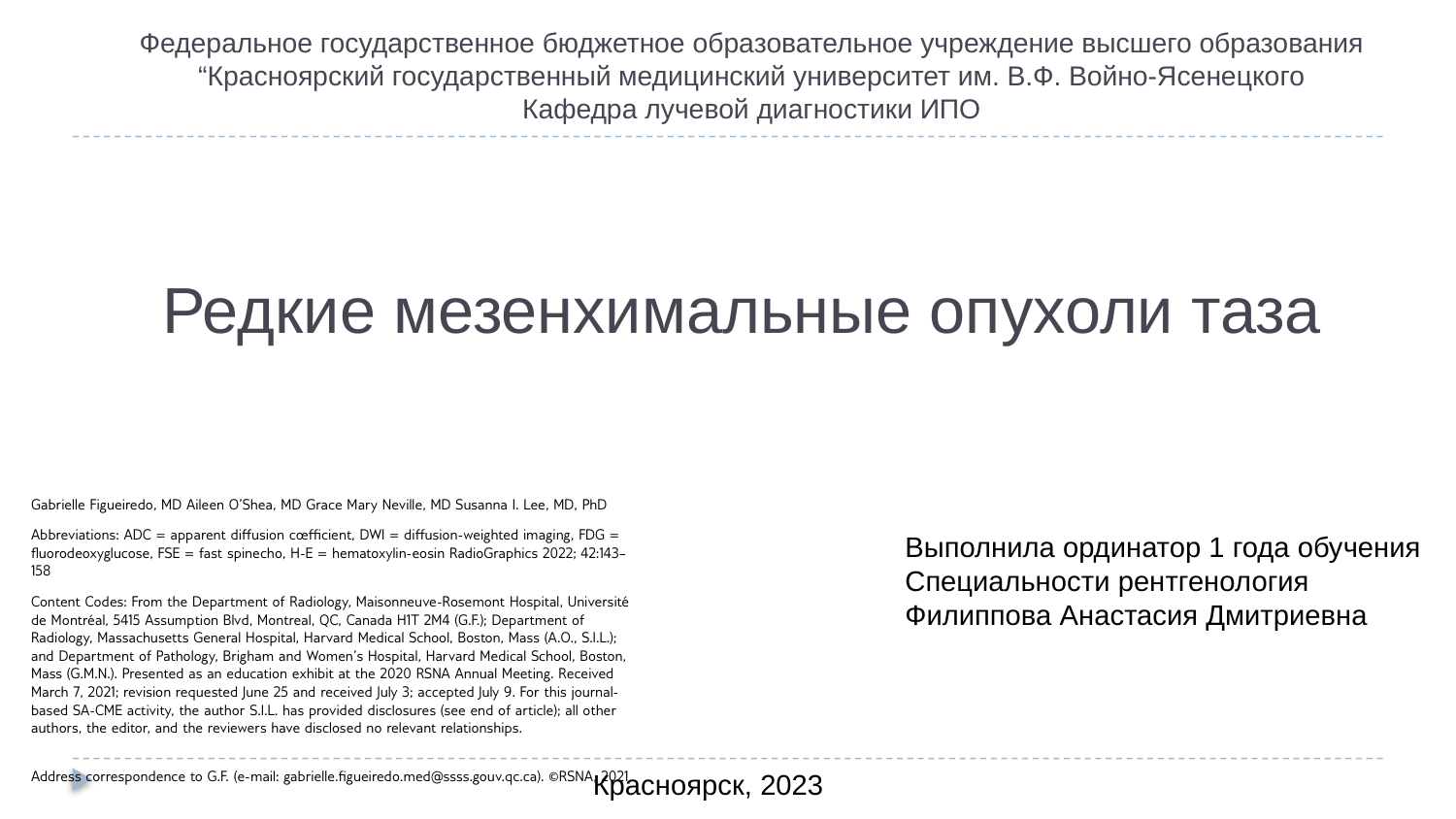

# Федеральное государственное бюджетное образовательное учреждение высшего образования “Красноярский государственный медицинский университет им. В.Ф. Войно-Ясенецкого
Кафедра лучевой диагностики ИПО

Редкие мезенхимальные опухоли таза

Gabrielle Figueiredo, MD Aileen O’Shea, MD Grace Mary Neville, MD Susanna I. Lee, MD, PhD
Abbreviations: ADC = apparent diffusion coefficient, DWI = diffusion-weighted imaging, FDG = fluorodeoxyglucose, FSE = fast spinecho, H-E = hematoxylin-eosin RadioGraphics 2022; 42:143–158
Content Codes: From the Department of Radiology, Maisonneuve-Rosemont Hospital, Université de Montréal, 5415 Assumption Blvd, Montreal, QC, Canada H1T 2M4 (G.F.); Department of Radiology, Massachusetts General Hospital, Harvard Medical School, Boston, Mass (A.O., S.I.L.); and Department of Pathology, Brigham and Women’s Hospital, Harvard Medical School, Boston, Mass (G.M.N.). Presented as an education exhibit at the 2020 RSNA Annual Meeting. Received March 7, 2021; revision requested June 25 and received July 3; accepted July 9. For this journal-based SA-CME activity, the author S.I.L. has provided disclosures (see end of article); all other authors, the editor, and the reviewers have disclosed no relevant relationships.
Address correspondence to G.F. (e-mail: gabrielle.figueiredo.med@ssss.gouv.qc.ca). ©RSNA, 2021
Выполнила ординатор 1 года обучения
Специальности рентгенология
Филиппова Анастасия Дмитриевна
Красноярск, 2023